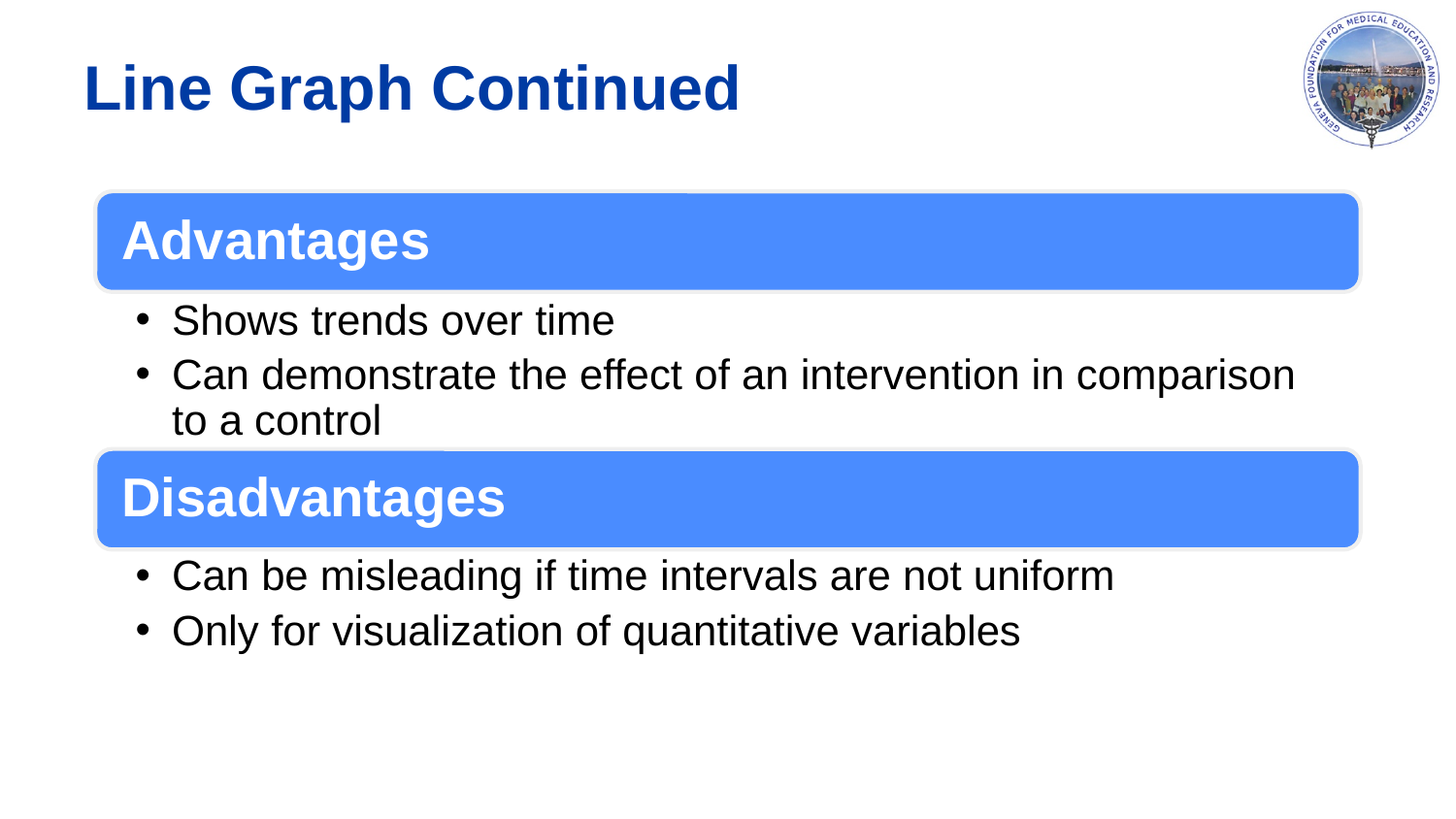

# Line Graph Continued
Advantages
Shows trends over time
Can demonstrate the effect of an intervention in comparison to a control
Disadvantages
Can be misleading if time intervals are not uniform
Only for visualization of quantitative variables